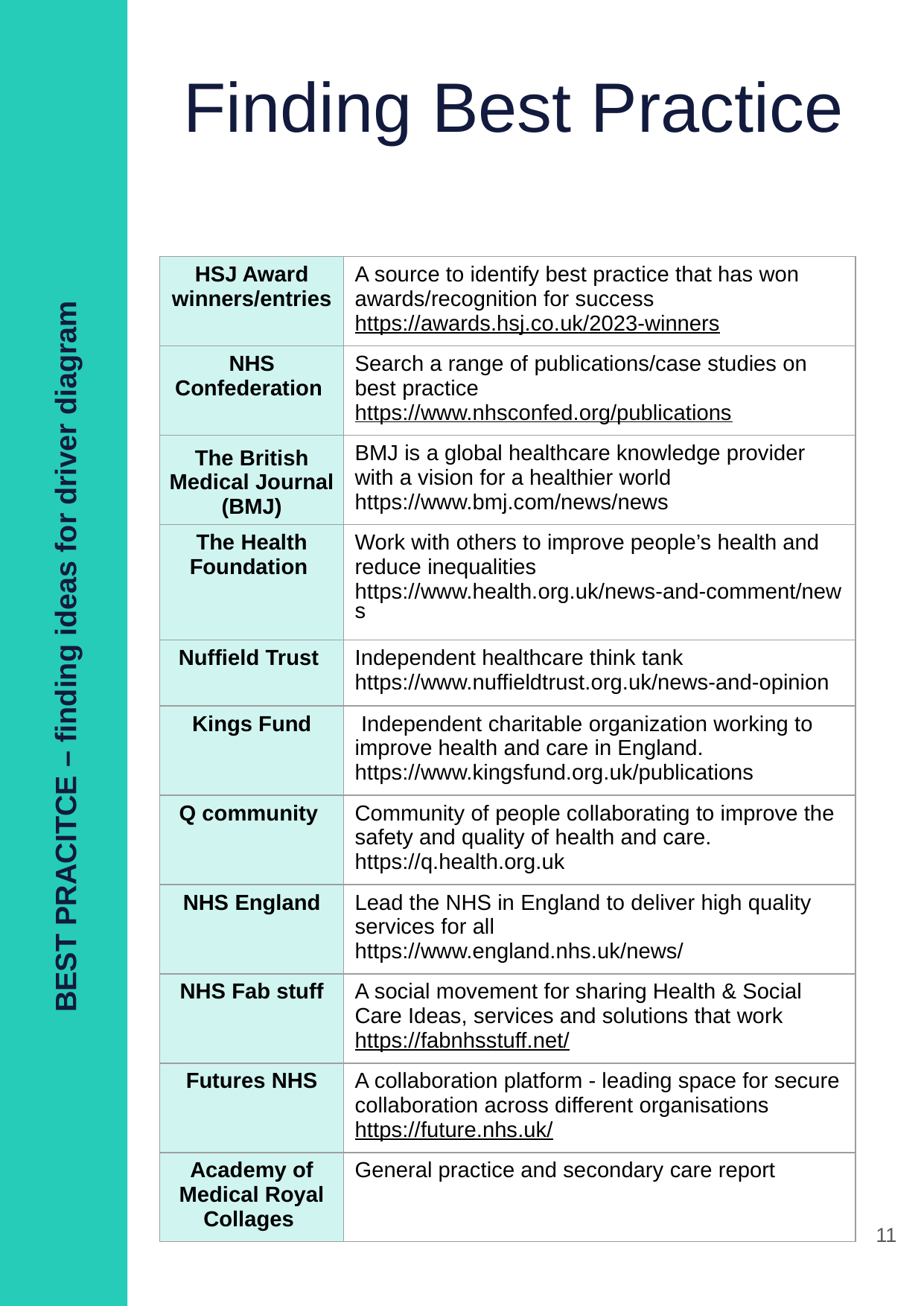

HANDOUT
Finding Best Practice
| HSJ Award winners/entries | A source to identify best practice that has won awards/recognition for success https://awards.hsj.co.uk/2023-winners |
| --- | --- |
| NHS Confederation | Search a range of publications/case studies on best practice https://www.nhsconfed.org/publications |
| The British Medical Journal (BMJ) | BMJ is a global healthcare knowledge provider with a vision for a healthier world https://www.bmj.com/news/news |
| The Health Foundation | Work with others to improve people’s health and reduce inequalities https://www.health.org.uk/news-and-comment/news |
| Nuffield Trust | Independent healthcare think tank https://www.nuffieldtrust.org.uk/news-and-opinion |
| Kings Fund | Independent charitable organization working to improve health and care in England.  https://www.kingsfund.org.uk/publications |
| Q community | Community of people collaborating to improve the safety and quality of health and care. https://q.health.org.uk |
| NHS England | Lead the NHS in England to deliver high quality services for all https://www.england.nhs.uk/news/ |
| NHS Fab stuff | A social movement for sharing Health & Social Care Ideas, services and solutions that work https://fabnhsstuff.net/ |
| Futures NHS | A collaboration platform - leading space for secure collaboration across different organisations https://future.nhs.uk/ |
| Academy of Medical Royal Collages | General practice and secondary care report |
BEST PRACITCE – finding ideas for driver diagram
11